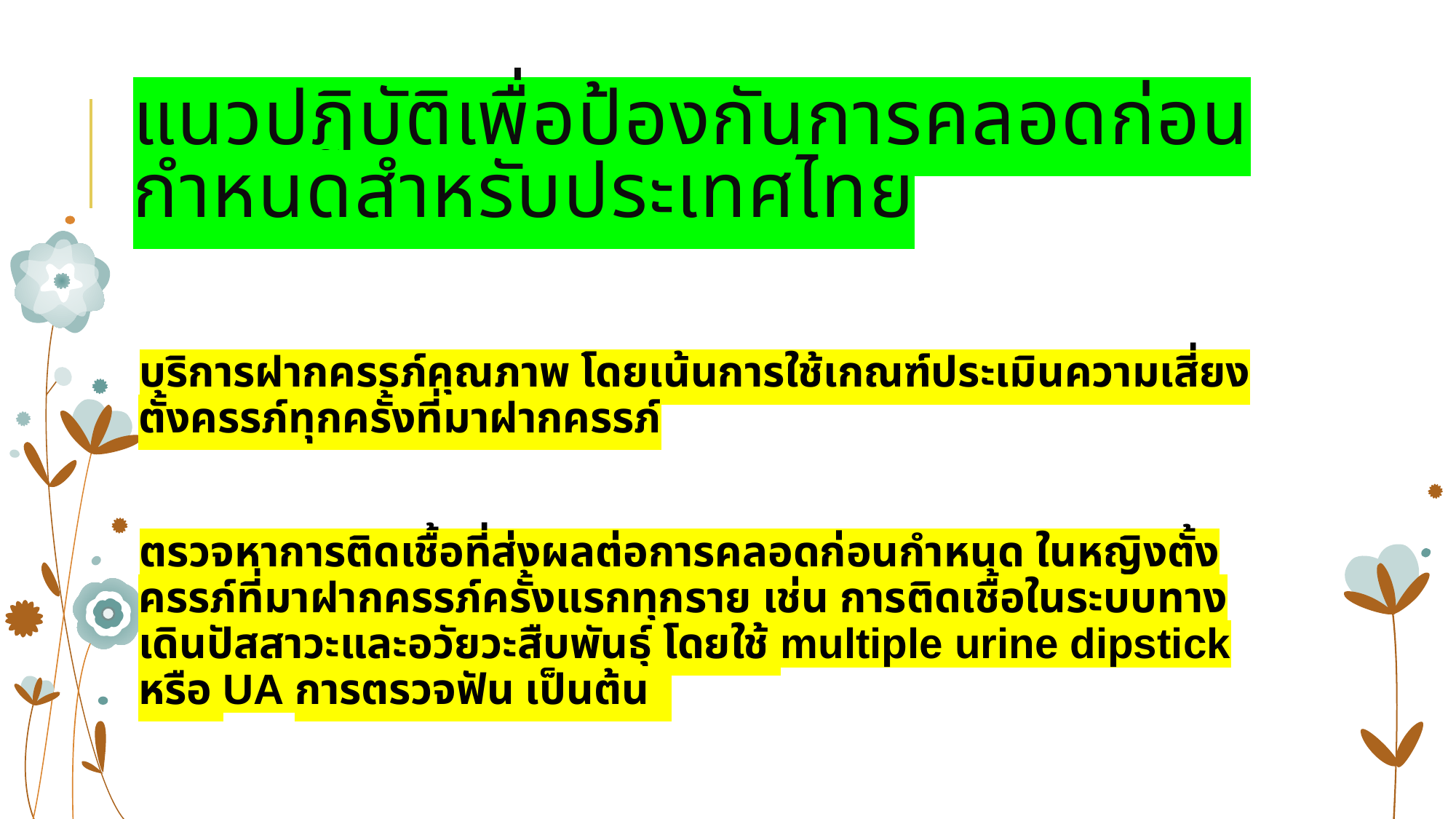

# แนวปฏิบัติเพื่อป้องกันการคลอดก่อนกำหนดสำหรับประเทศไทย

บริการฝากครรภ์คุณภาพ โดยเน้นการใช้เกณฑ์ประเมินความเสี่ยงตั้งครรภ์ทุกครั้งที่มาฝากครรภ์

ตรวจหาการติดเชื้อที่ส่งผลต่อการคลอดก่อนกำหนด ในหญิงตั้งครรภ์ที่มาฝากครรภ์ครั้งแรกทุกราย เช่น การติดเชื้อในระบบทางเดินปัสสาวะและอวัยวะสืบพันธุ์ โดยใช้ multiple urine dipstick หรือ UA การตรวจฟัน เป็นต้น